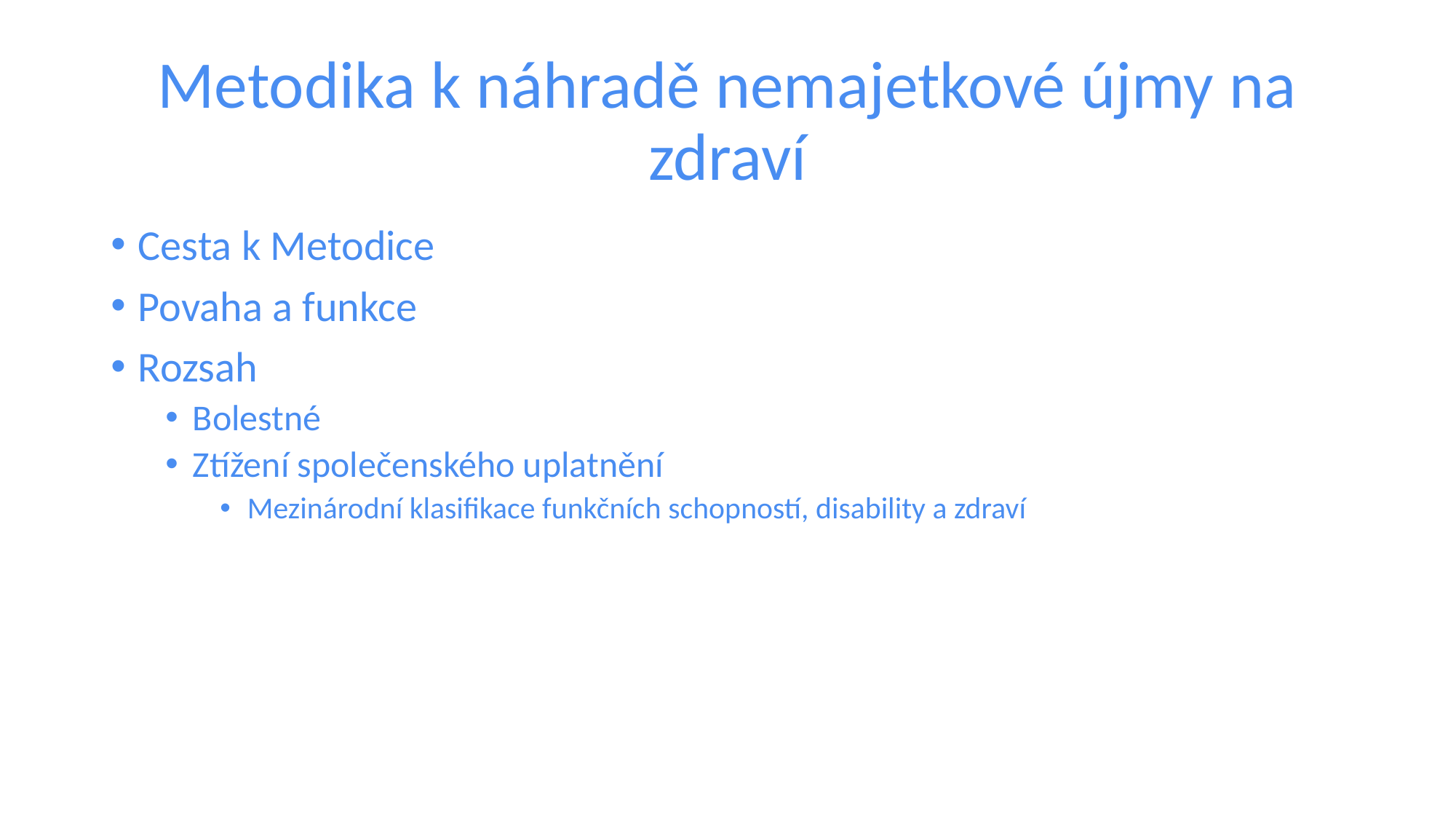

# Metodika k náhradě nemajetkové újmy na zdraví
Cesta k Metodice
Povaha a funkce
Rozsah
Bolestné
Ztížení společenského uplatnění
Mezinárodní klasifikace funkčních schopností, disability a zdraví